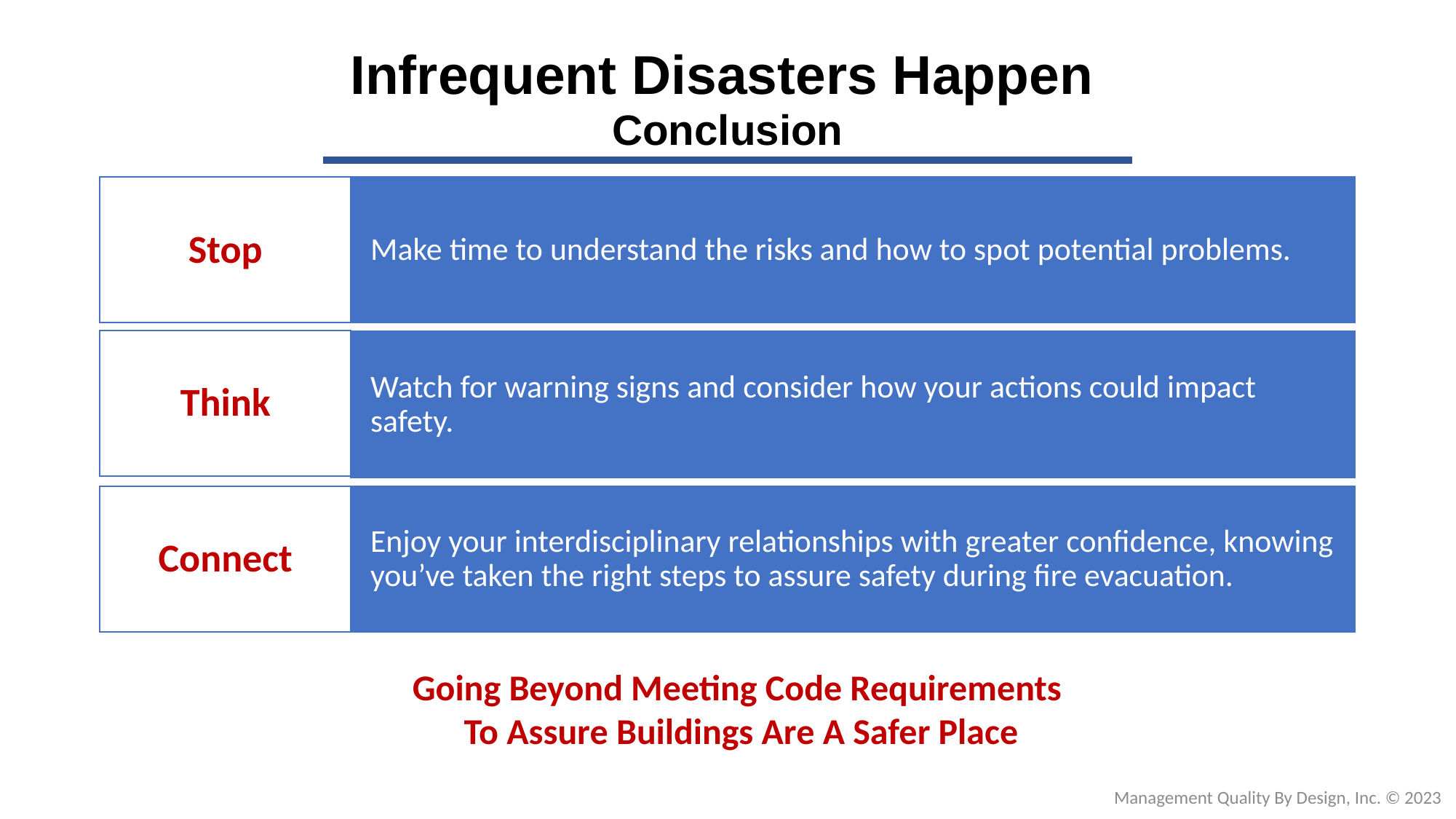

# Infrequent Disasters Happen Conclusion
Make time to understand the risks and how to spot potential problems.
Stop
Watch for warning signs and consider how your actions could impact safety.
Think
Enjoy your interdisciplinary relationships with greater confidence, knowing you’ve taken the right steps to assure safety during fire evacuation.
Connect
Going Beyond Meeting Code Requirements
To Assure Buildings Are A Safer Place
Management Quality By Design, Inc. © 2023